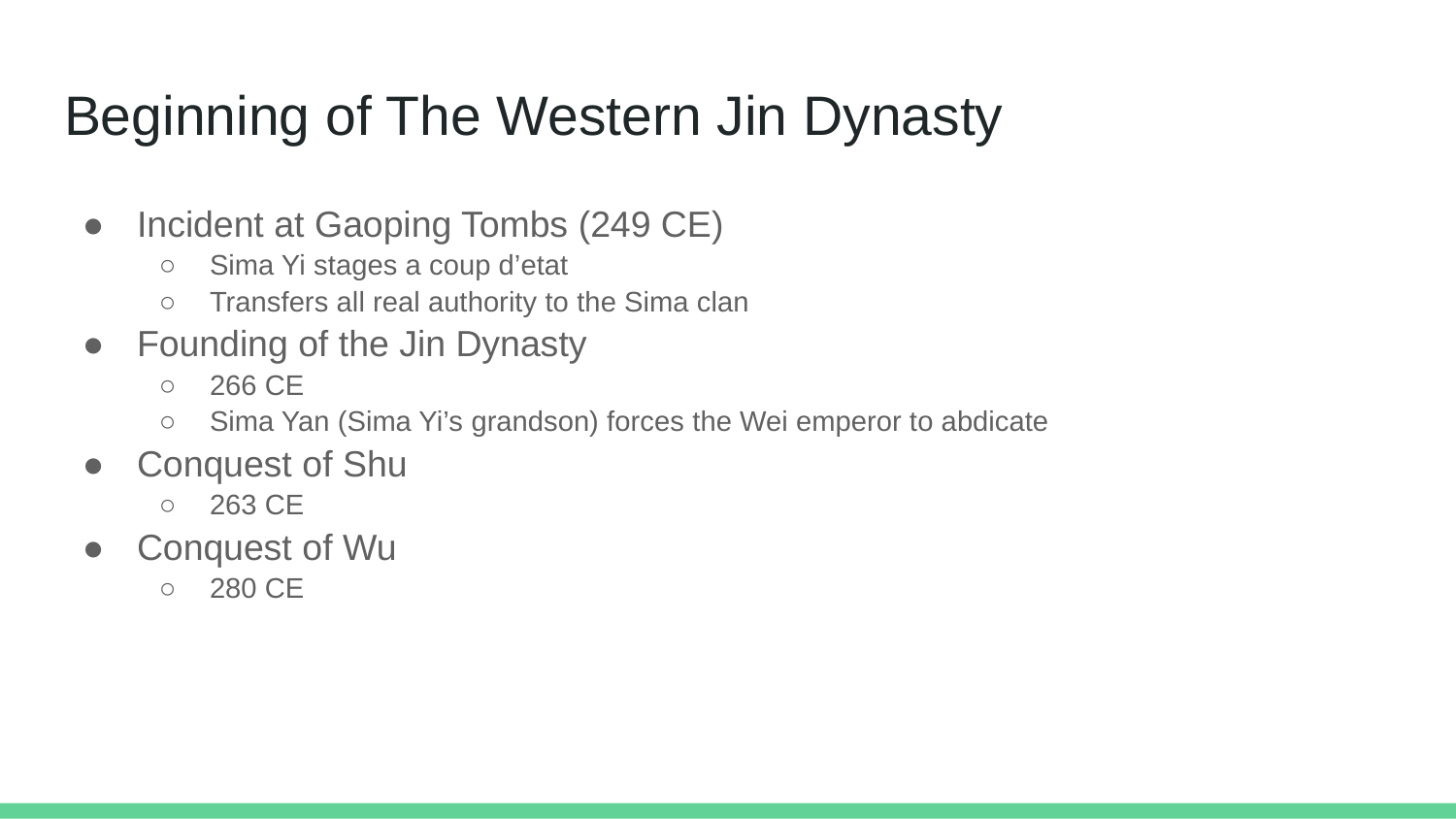

# Beginning of The Western Jin Dynasty
Incident at Gaoping Tombs (249 CE)
Sima Yi stages a coup d’etat
Transfers all real authority to the Sima clan
Founding of the Jin Dynasty
266 CE
Sima Yan (Sima Yi’s grandson) forces the Wei emperor to abdicate
Conquest of Shu
263 CE
Conquest of Wu
280 CE